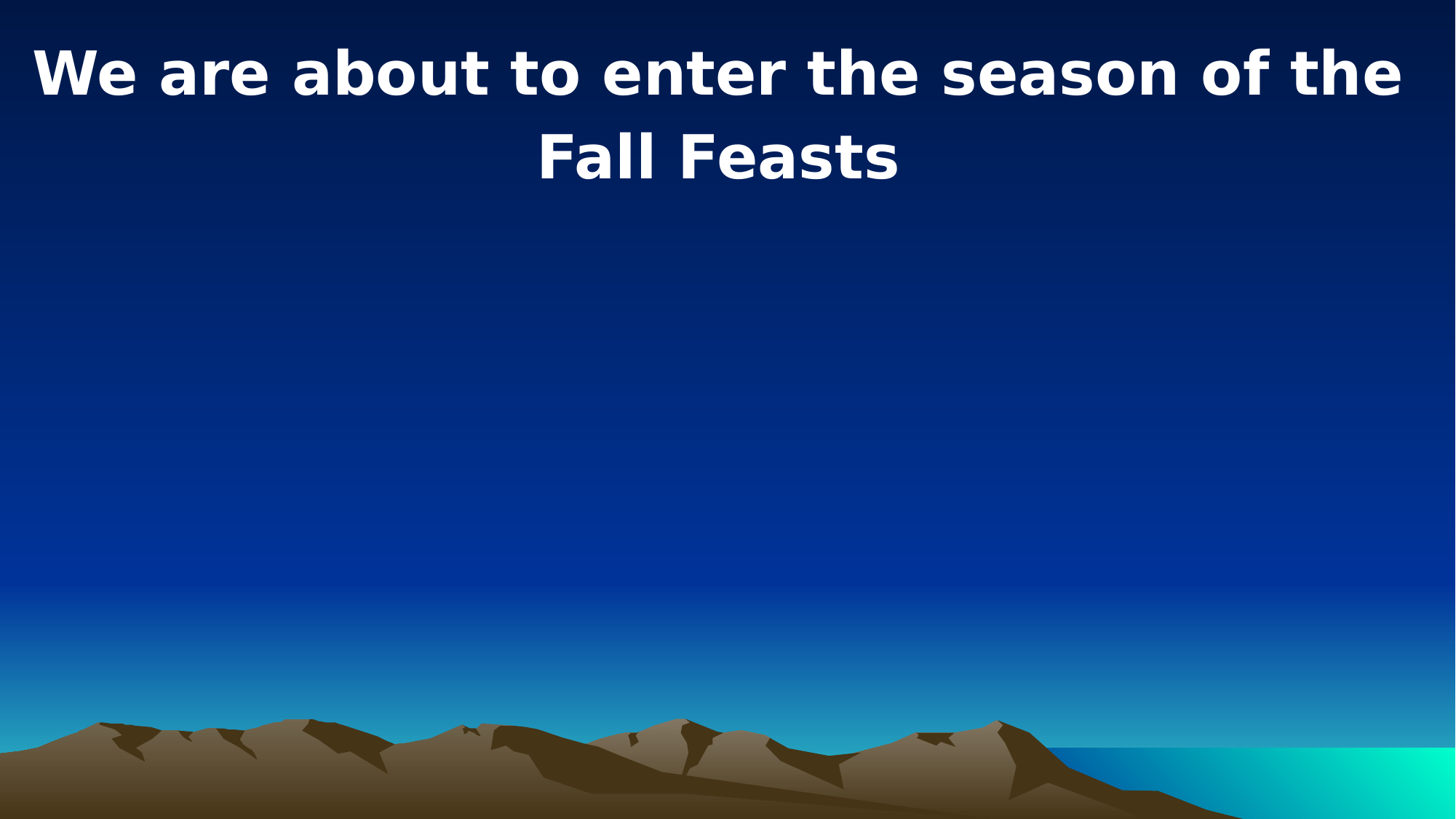

We are about to enter the season of the Fall Feasts